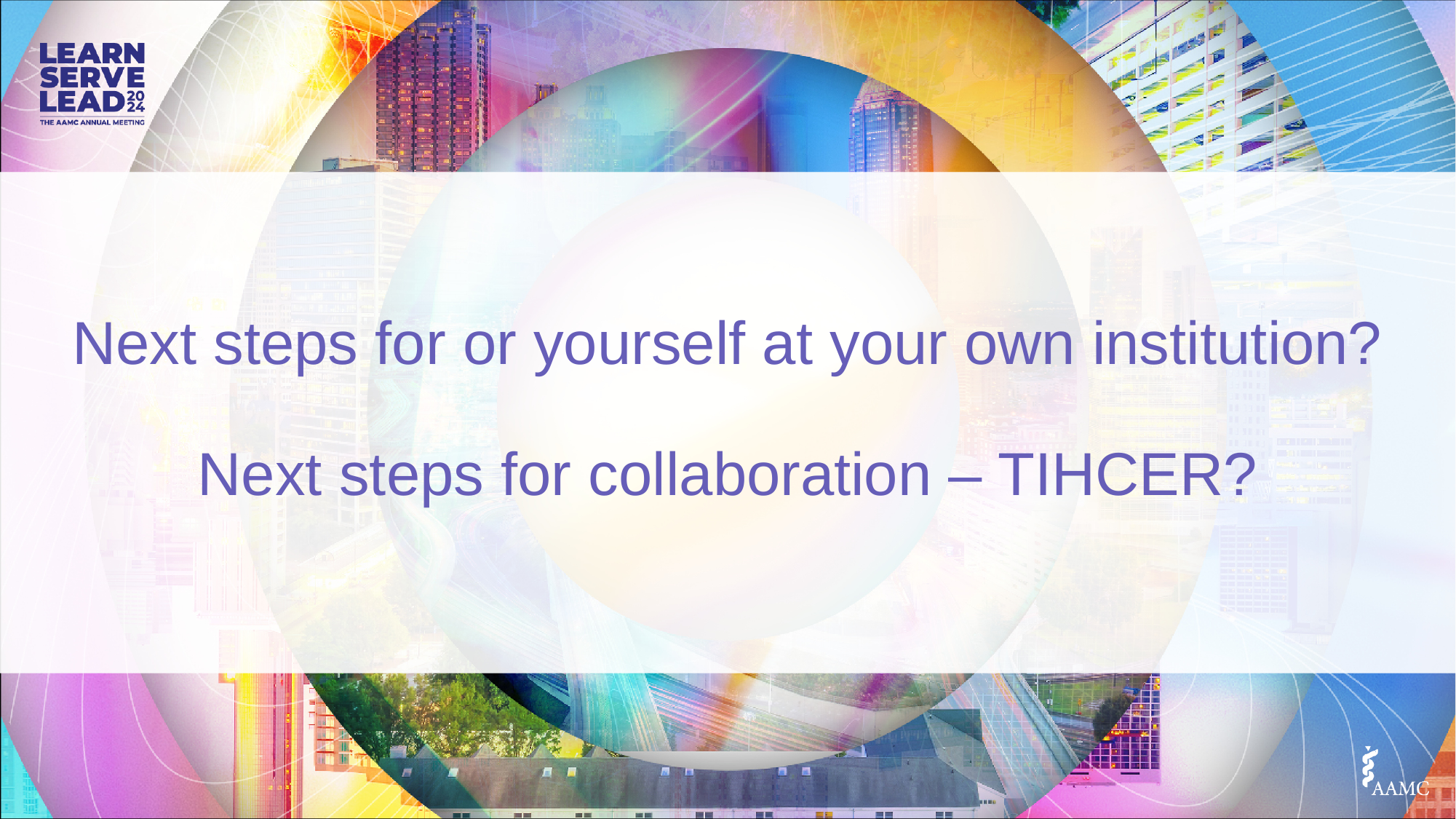

# Next steps for or yourself at your own institution? Next steps for collaboration – TIHCER?